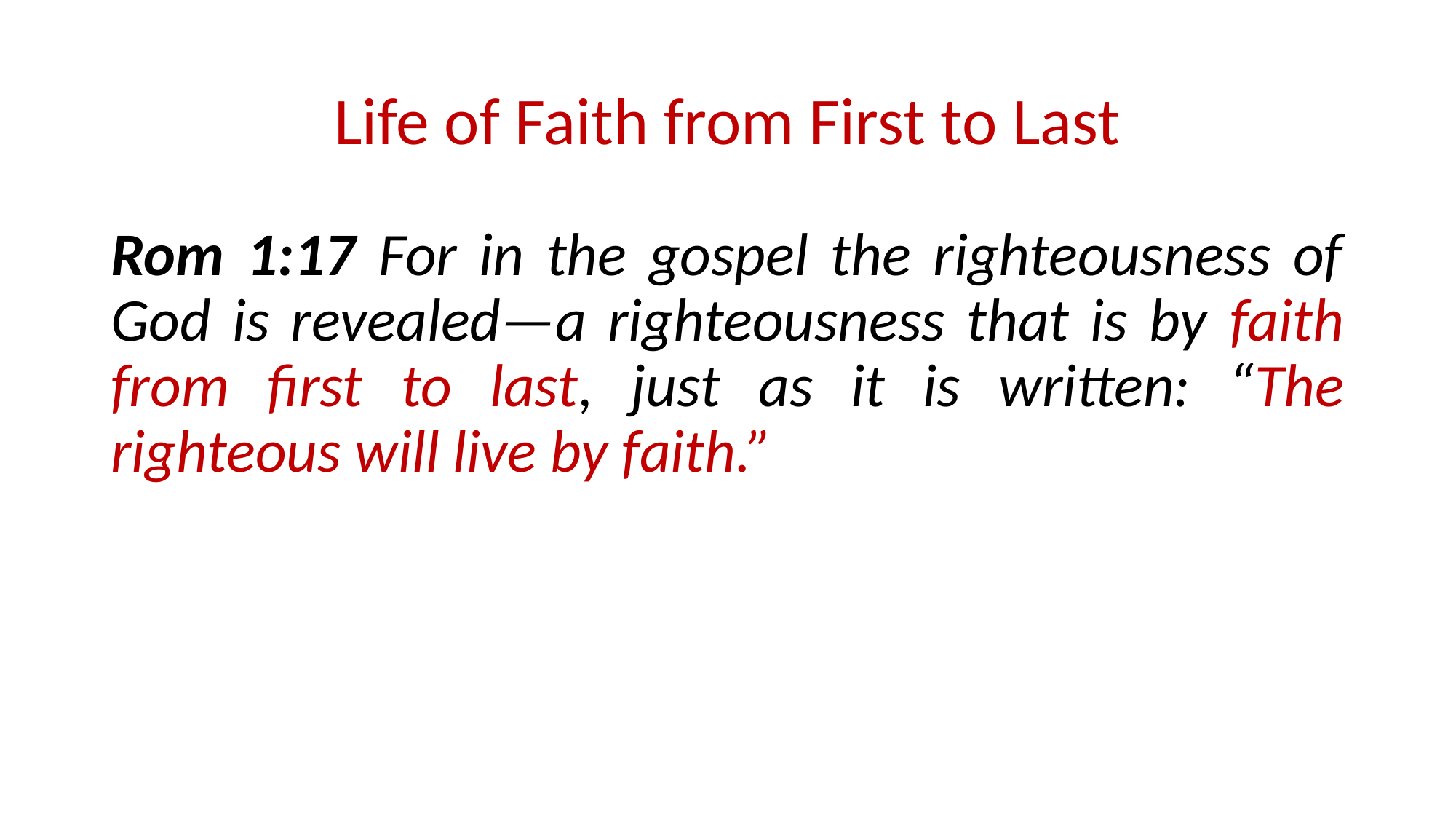

# Life of Faith from First to Last
Rom 1:17 For in the gospel the righteousness of God is revealed—a righteousness that is by faith from first to last, just as it is written: “The righteous will live by faith.”